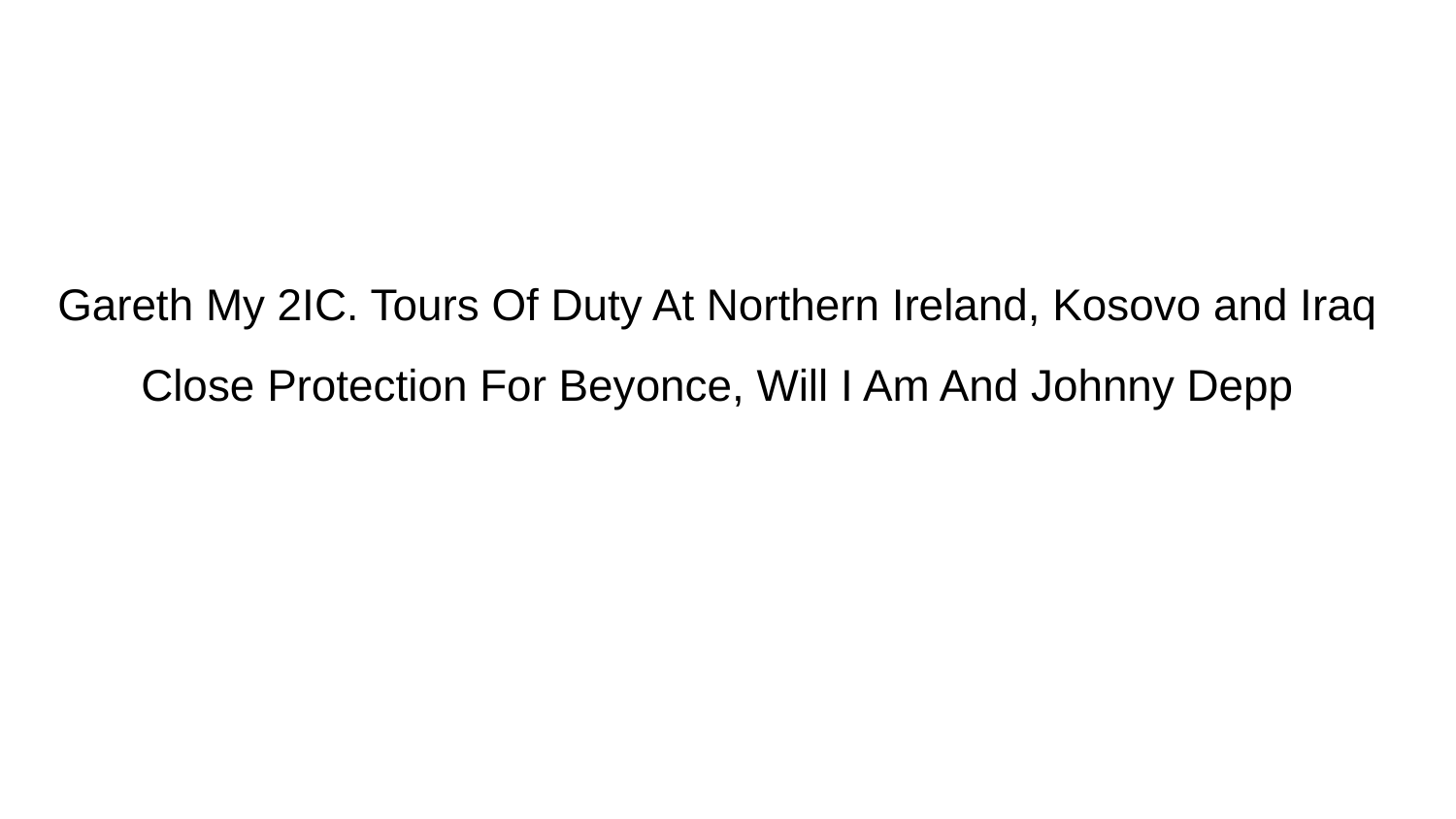

#
Gareth My 2IC. Tours Of Duty At Northern Ireland, Kosovo and Iraq
Close Protection For Beyonce, Will I Am And Johnny Depp